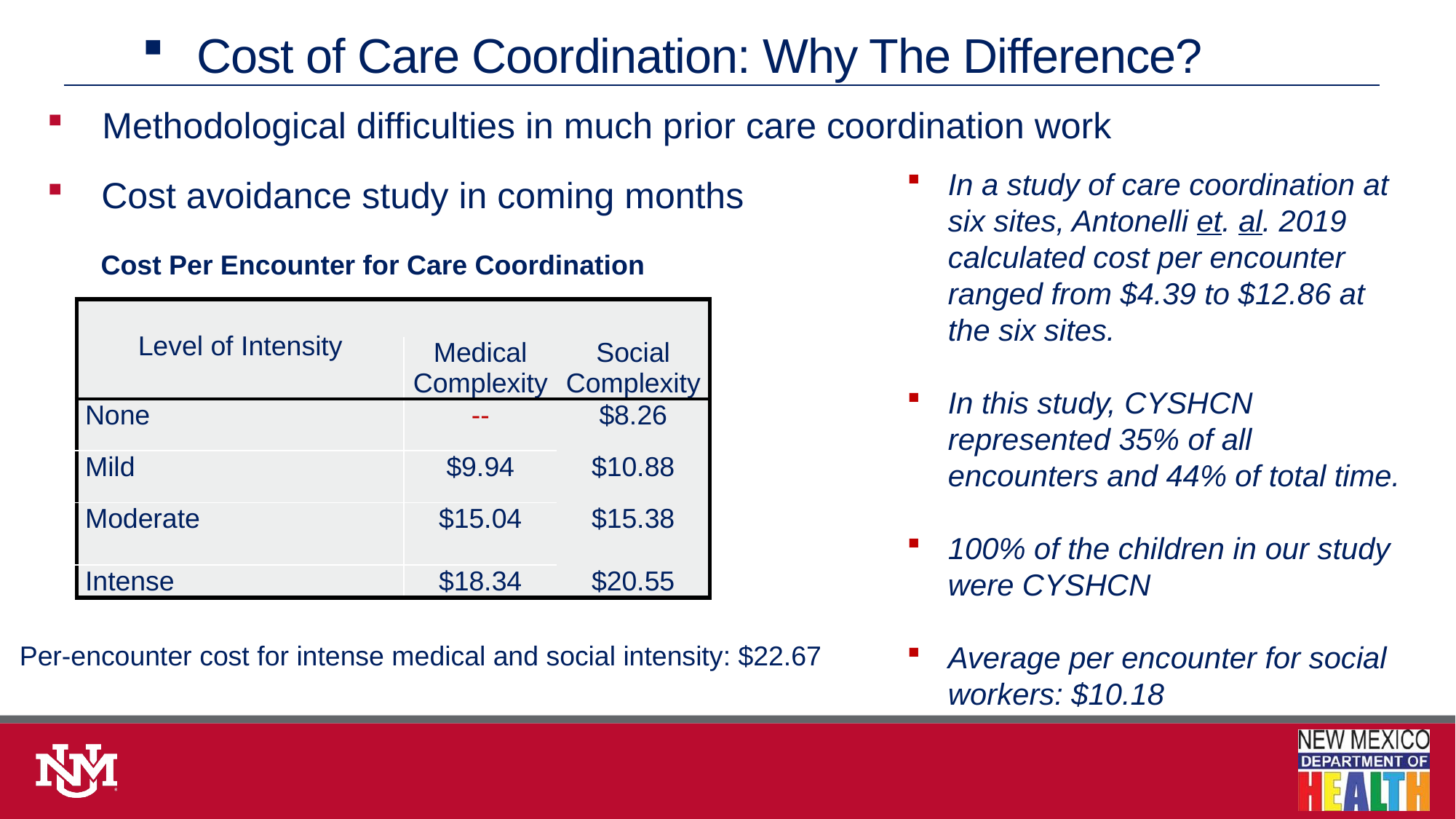

# Cost of Care Coordination: Why The Difference?
Methodological difficulties in much prior care coordination work
Cost avoidance study in coming months
In a study of care coordination at six sites, Antonelli et. al. 2019 calculated cost per encounter  ranged from $4.39 to $12.86 at the six sites.

In this study, CYSHCN represented 35% of all encounters and 44% of total time.

100% of the children in our study were CYSHCN

Average per encounter for social workers: $10.18

Cost Per Encounter for Care Coordination
| Level of Intensity |  |  |
| --- | --- | --- |
|  | Medical Complexity | Social Complexity |
| None | -- | $8.26 |
| Mild | $9.94 | $10.88 |
| Moderate | $15.04 | $15.38 |
| Intense | $18.34 | $20.55 |
Per-encounter cost for intense medical and social intensity: $22.67